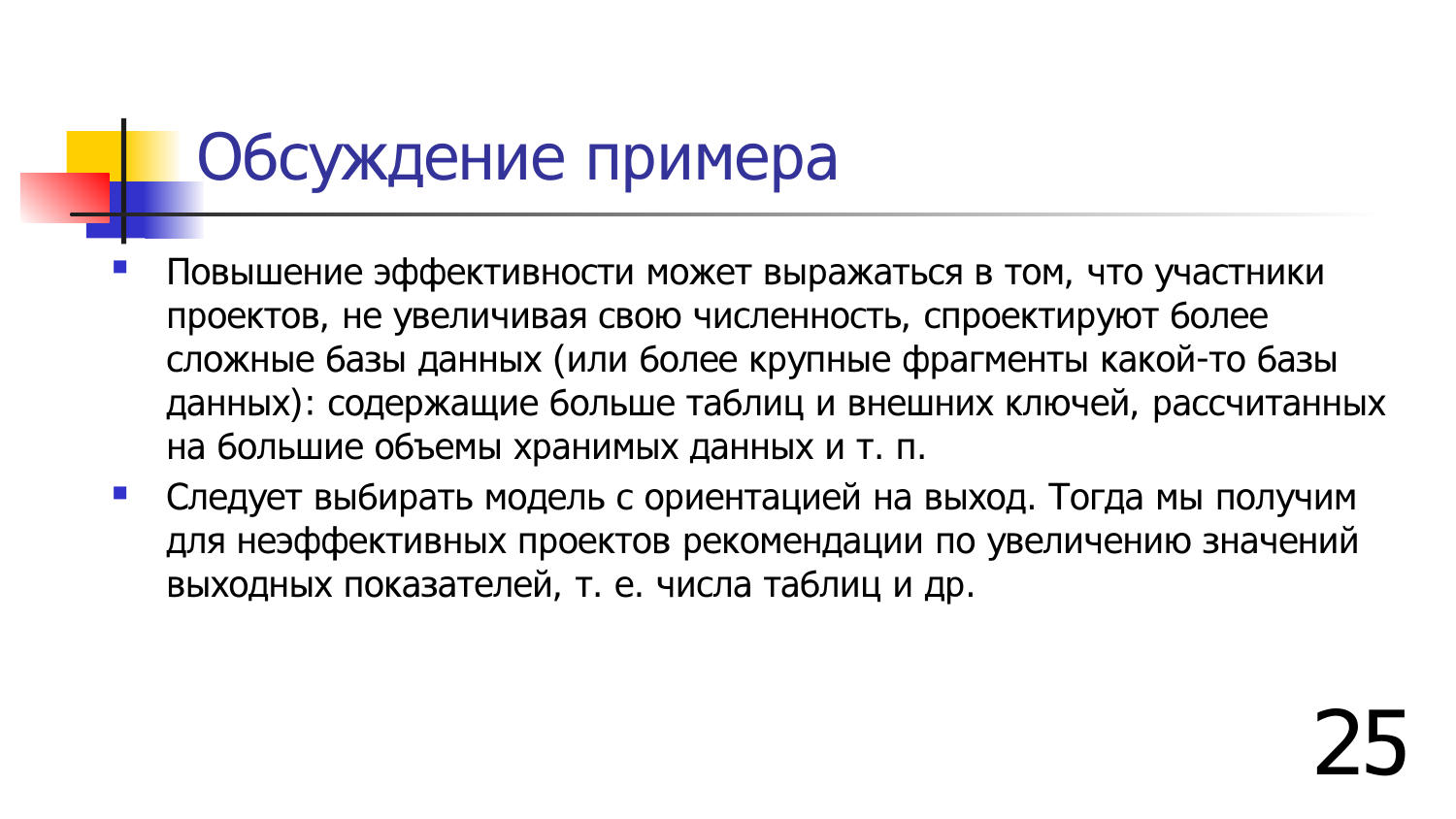

# Обсуждение примера
Повышение эффективности может выражаться в том, что участники проектов, не увеличивая свою численность, спроектируют более сложные базы данных (или более крупные фрагменты какой-то базы данных): содержащие больше таблиц и внешних ключей, рассчитанных на большие объемы хранимых данных и т. п.
Следует выбирать модель с ориентацией на выход. Тогда мы получим для неэффективных проектов рекомендации по увеличению значений выходных показателей, т. е. числа таблиц и др.

25